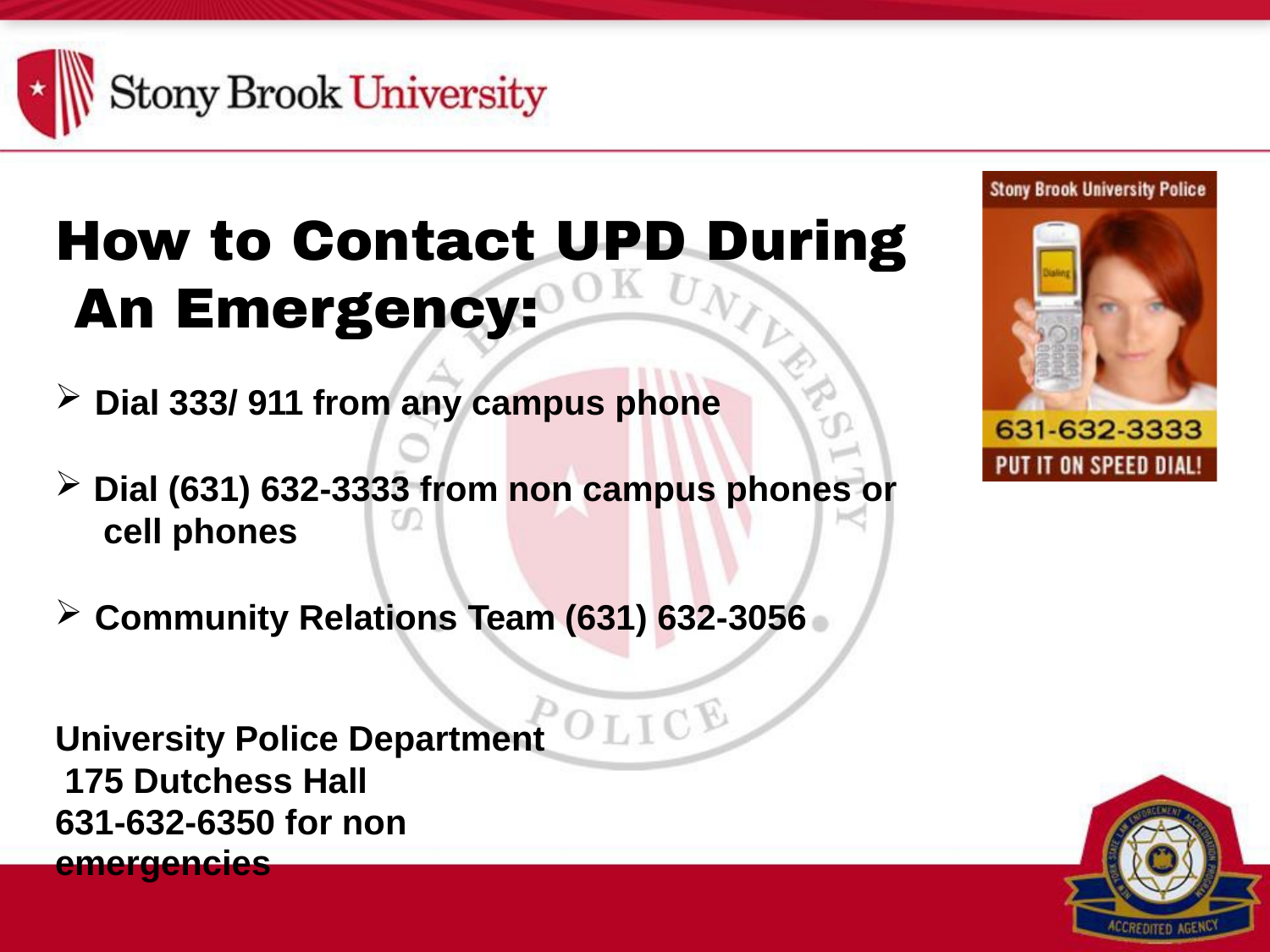

# How to Contact UPD During  An Emergency:
Dial 333/ 911 from any campus phone

Dial (631) 632-3333 from non campus phones or  cell phones

Community Relations Team (631) 632-3056

University Police Department  175 Dutchess Hall
631-632-6350 for non emergencies